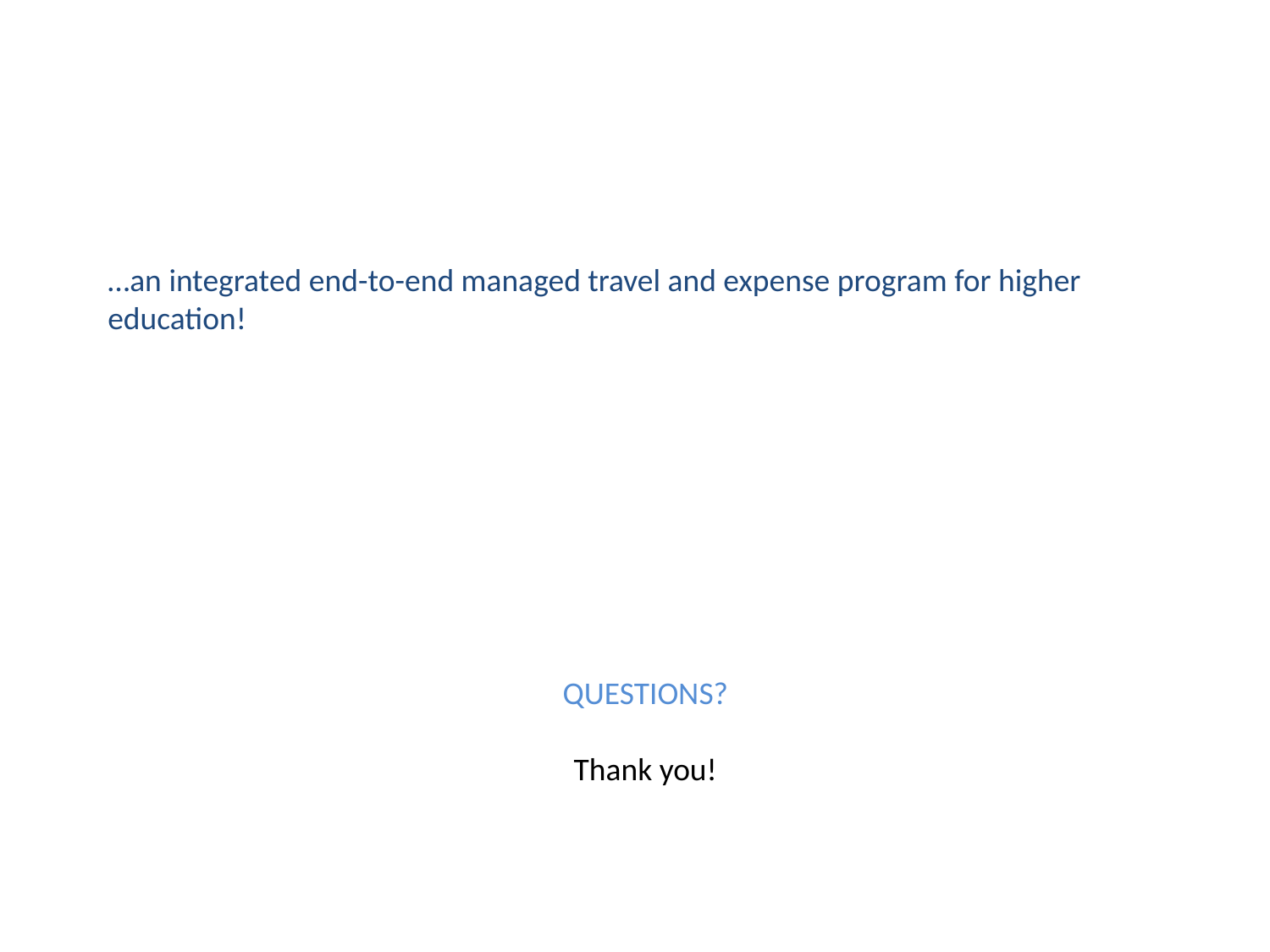

…an integrated end-to-end managed travel and expense program for higher education!
QUESTIONS?

Thank you!